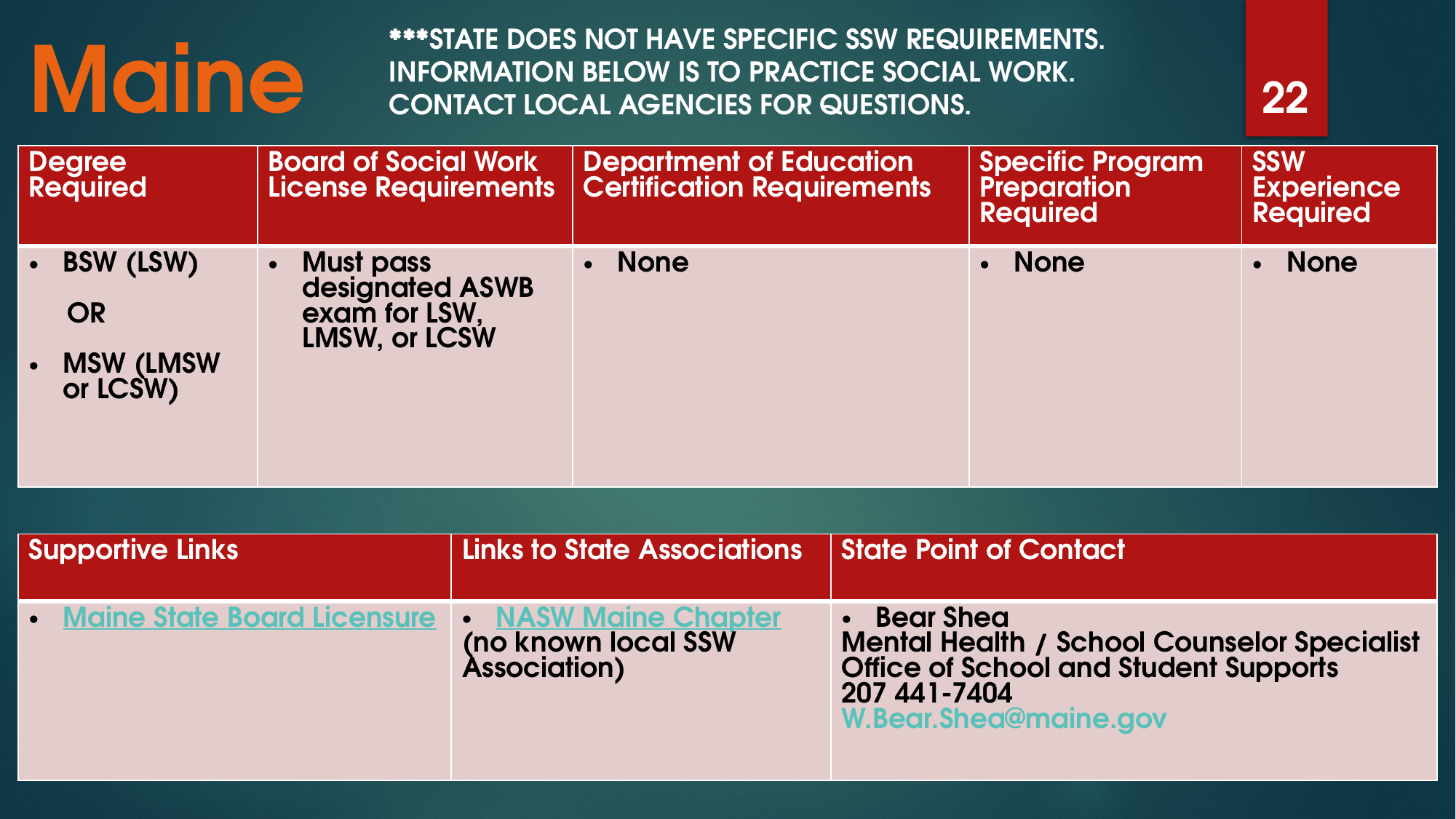

***STATE DOES NOT HAVE SPECIFIC SSW REQUIREMENTS. INFORMATION BELOW IS TO PRACTICE SOCIAL WORK. CONTACT LOCAL AGENCIES FOR QUESTIONS.
# Maine
22
| Degree Required | Board of Social Work License Requirements | Department of Education Certification Requirements | Specific Program Preparation Required | SSW Experience Required |
| --- | --- | --- | --- | --- |
| BSW (LSW)       OR  MSW (LMSW or LCSW) | Must pass designated ASWB exam for LSW, LMSW, or LCSW | None | None | None |
| Supportive Links | Links to State Associations | State Point of Contact |
| --- | --- | --- |
| Maine State Board Licensure | NASW Maine Chapter (no known local SSW Association) | Bear Shea Mental Health / School Counselor Specialist Office of School and Student Supports  207 441-7404 W.Bear.Shea@maine.gov |